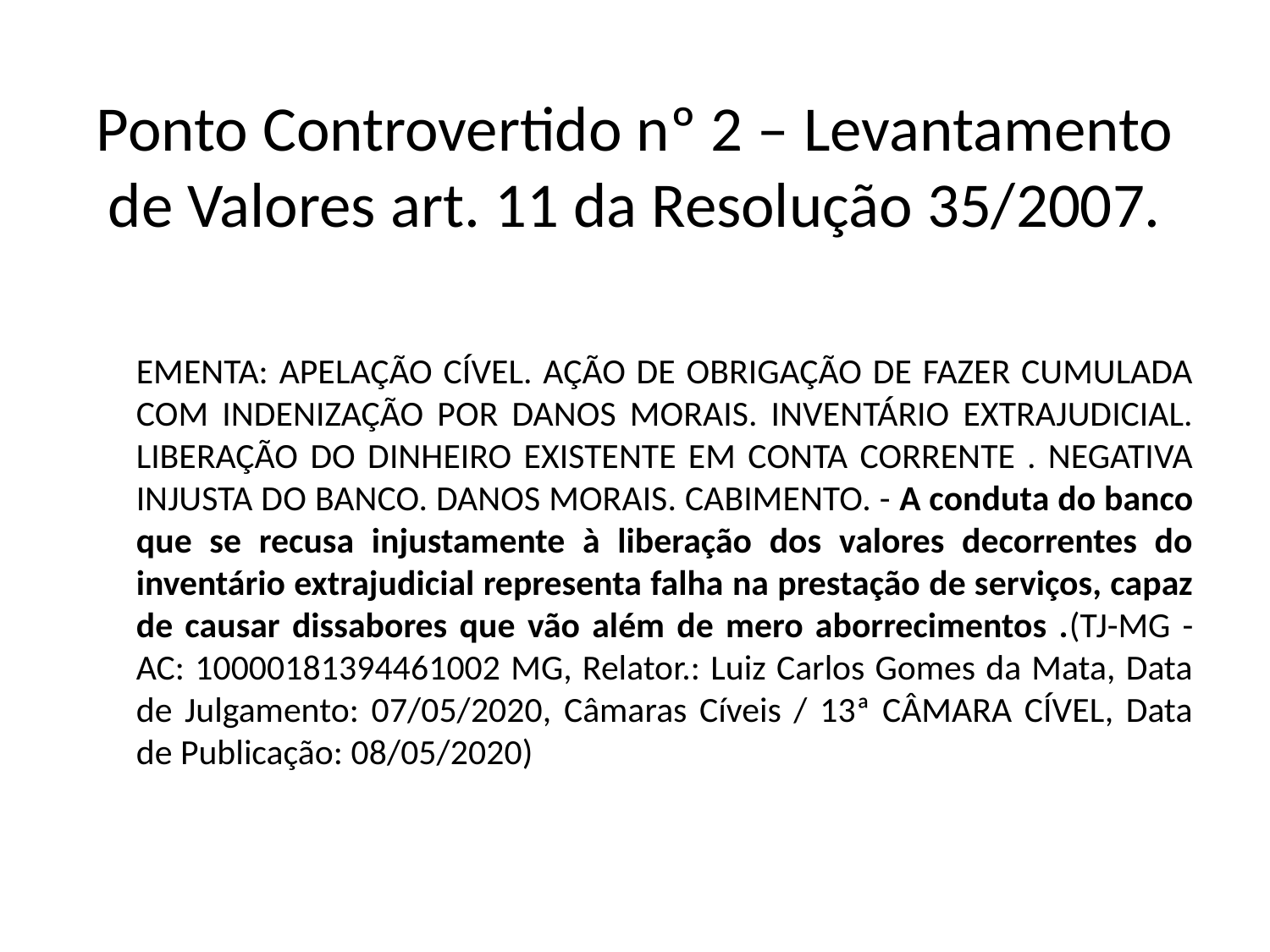

# Ponto Controvertido nº 2 – Levantamento de Valores art. 11 da Resolução 35/2007.

EMENTA: APELAÇÃO CÍVEL. AÇÃO DE OBRIGAÇÃO DE FAZER CUMULADA COM INDENIZAÇÃO POR DANOS MORAIS. INVENTÁRIO EXTRAJUDICIAL. LIBERAÇÃO DO DINHEIRO EXISTENTE EM CONTA CORRENTE . NEGATIVA INJUSTA DO BANCO. DANOS MORAIS. CABIMENTO. - A conduta do banco que se recusa injustamente à liberação dos valores decorrentes do inventário extrajudicial representa falha na prestação de serviços, capaz de causar dissabores que vão além de mero aborrecimentos .(TJ-MG - AC: 10000181394461002 MG, Relator.: Luiz Carlos Gomes da Mata, Data de Julgamento: 07/05/2020, Câmaras Cíveis / 13ª CÂMARA CÍVEL, Data de Publicação: 08/05/2020)